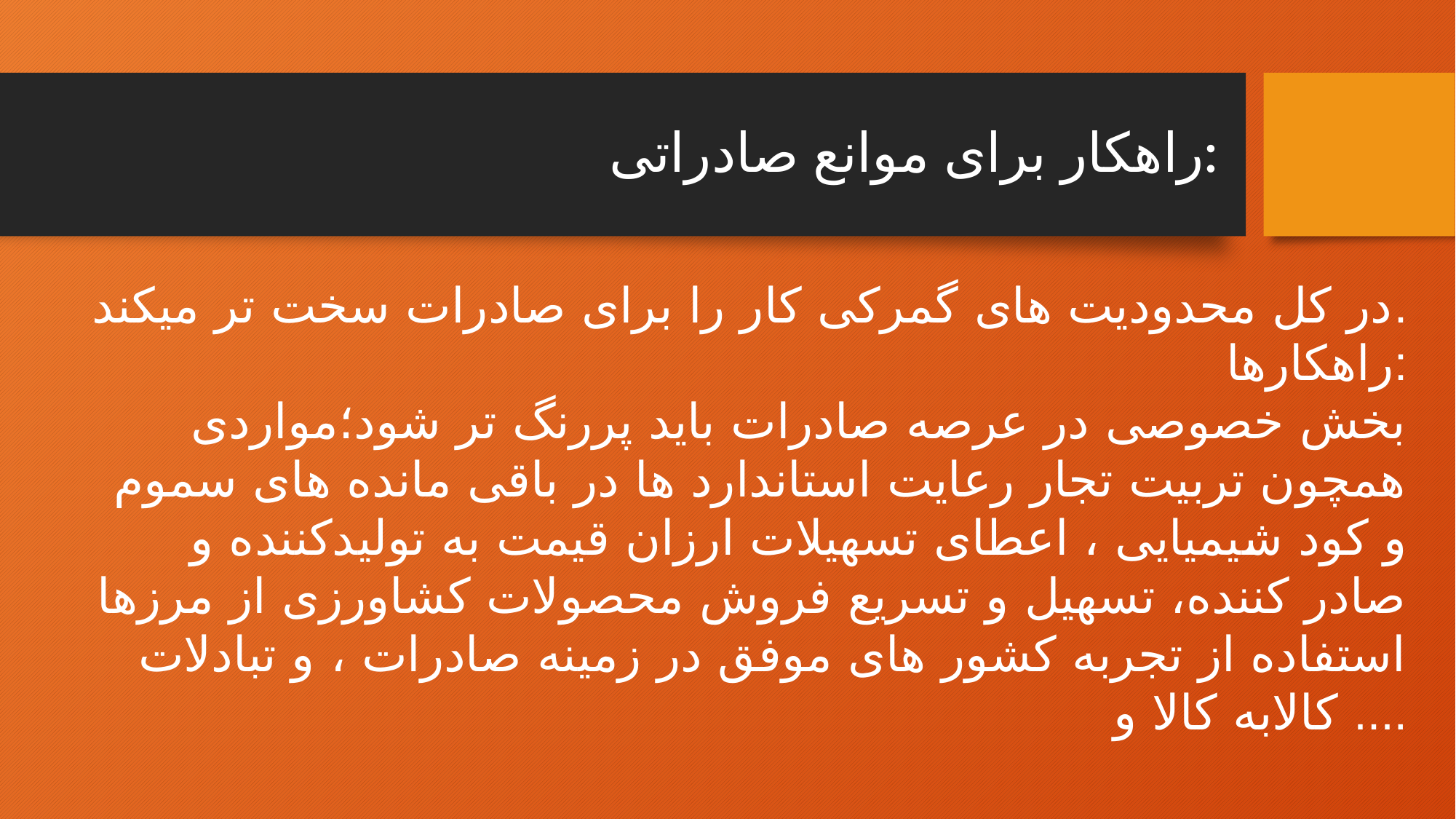

# راهکار برای موانع صادراتی:
در کل محدودیت های گمرکی کار را برای صادرات سخت تر میکند.
راهکارها:
بخش خصوصی در عرصه صادرات باید پررنگ تر شود؛مواردی همچون تربیت تجار رعایت استاندارد ها در باقی مانده های سموم و کود شیمیایی ، اعطای تسهیلات ارزان قیمت به تولیدکننده و صادر کننده، تسهیل و تسریع فروش محصولات کشاورزی از مرزها استفاده از تجربه کشور های موفق در زمینه صادرات ، و تبادلات کالابه کالا و ....